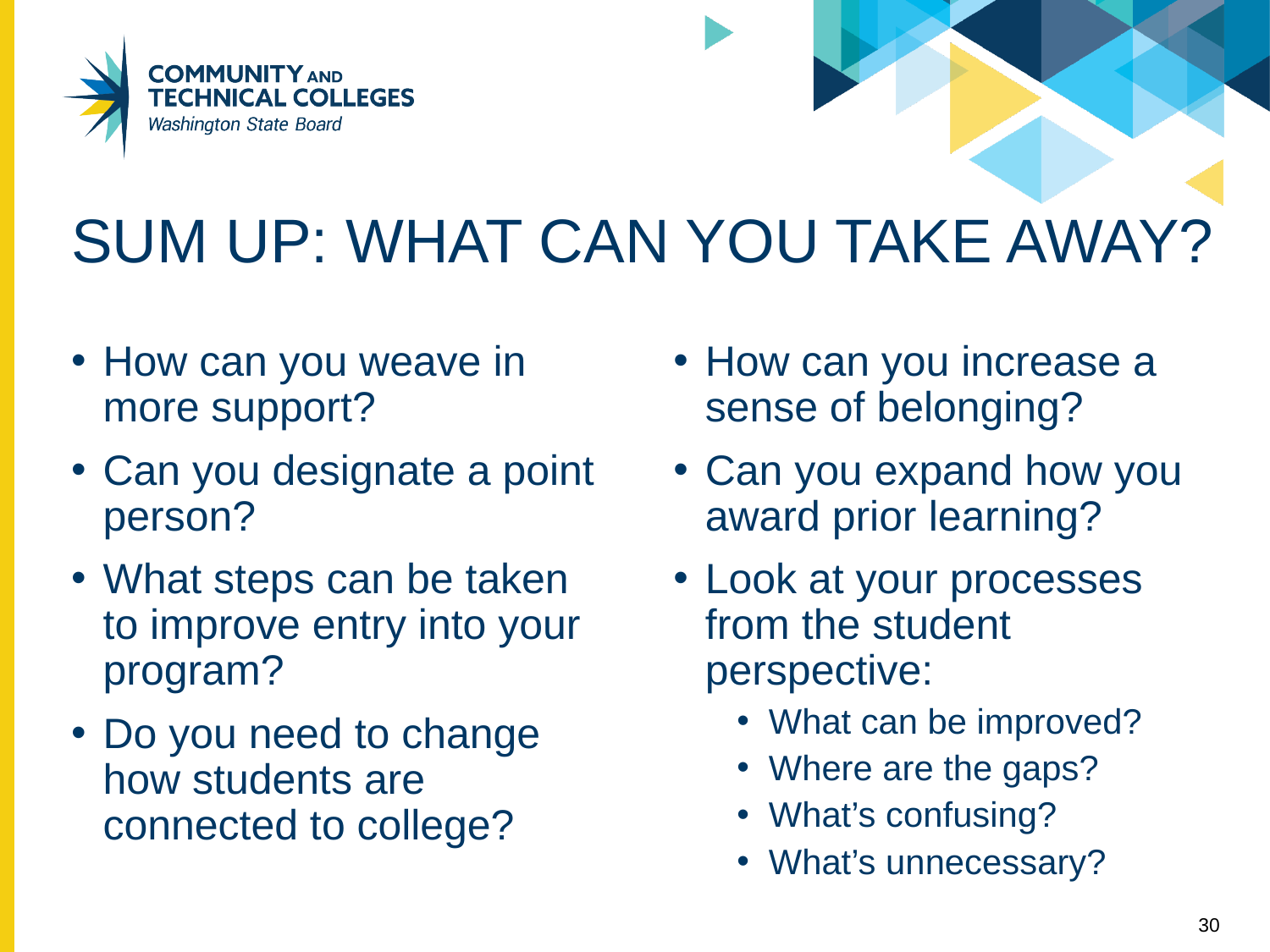

# Sum up: What Can you take Away?
How can you weave in more support?
Can you designate a point person?
What steps can be taken to improve entry into your program?
Do you need to change how students are connected to college?

How can you increase a sense of belonging?
Can you expand how you award prior learning?
Look at your processes from the student perspective:
What can be improved?
Where are the gaps?
What’s confusing?
What’s unnecessary?
30